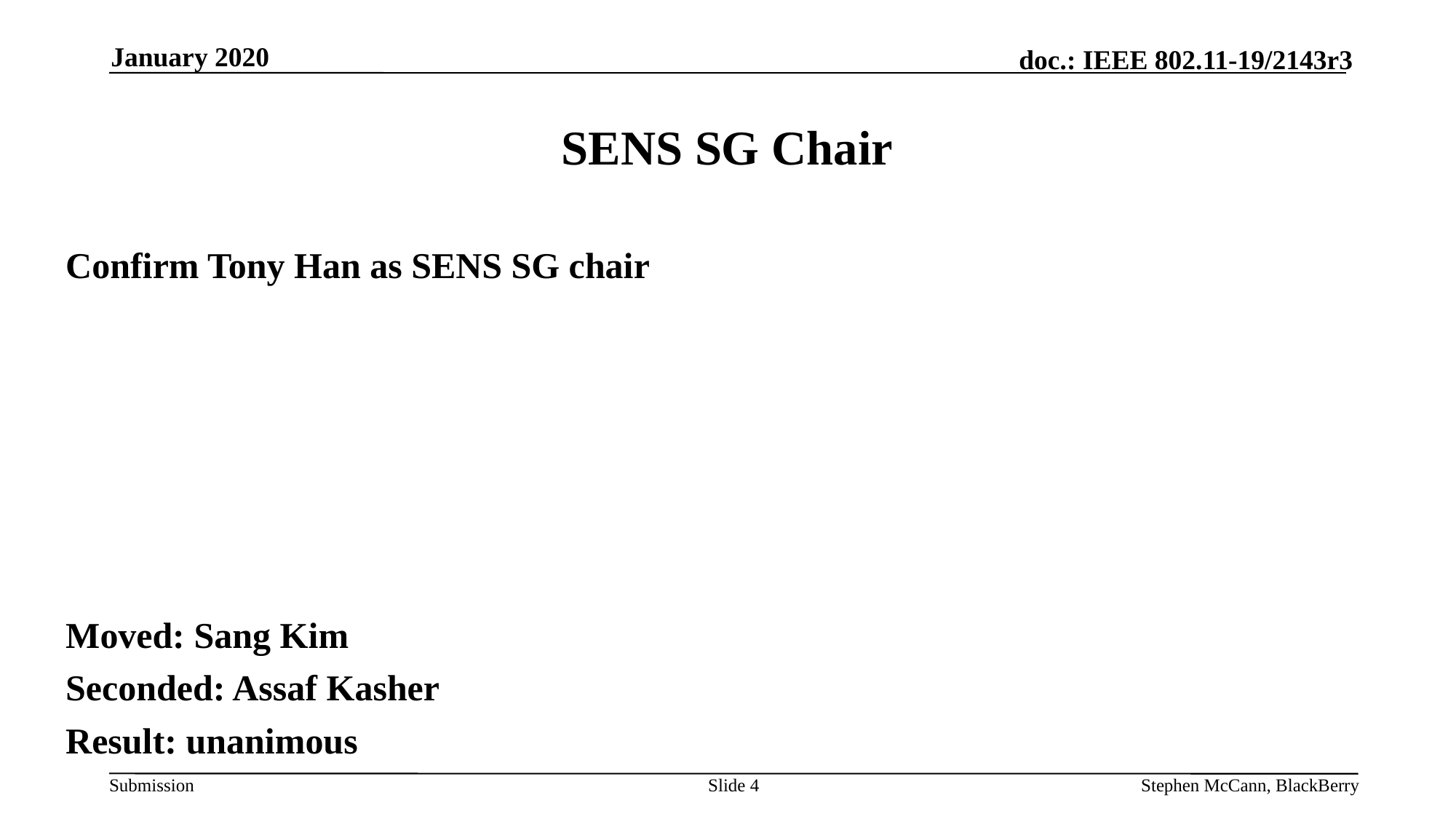

January 2020
# SENS SG Chair
Confirm Tony Han as SENS SG chair

Moved: Sang Kim
Seconded: Assaf Kasher
Result: unanimous

Slide 4
Stephen McCann, BlackBerry